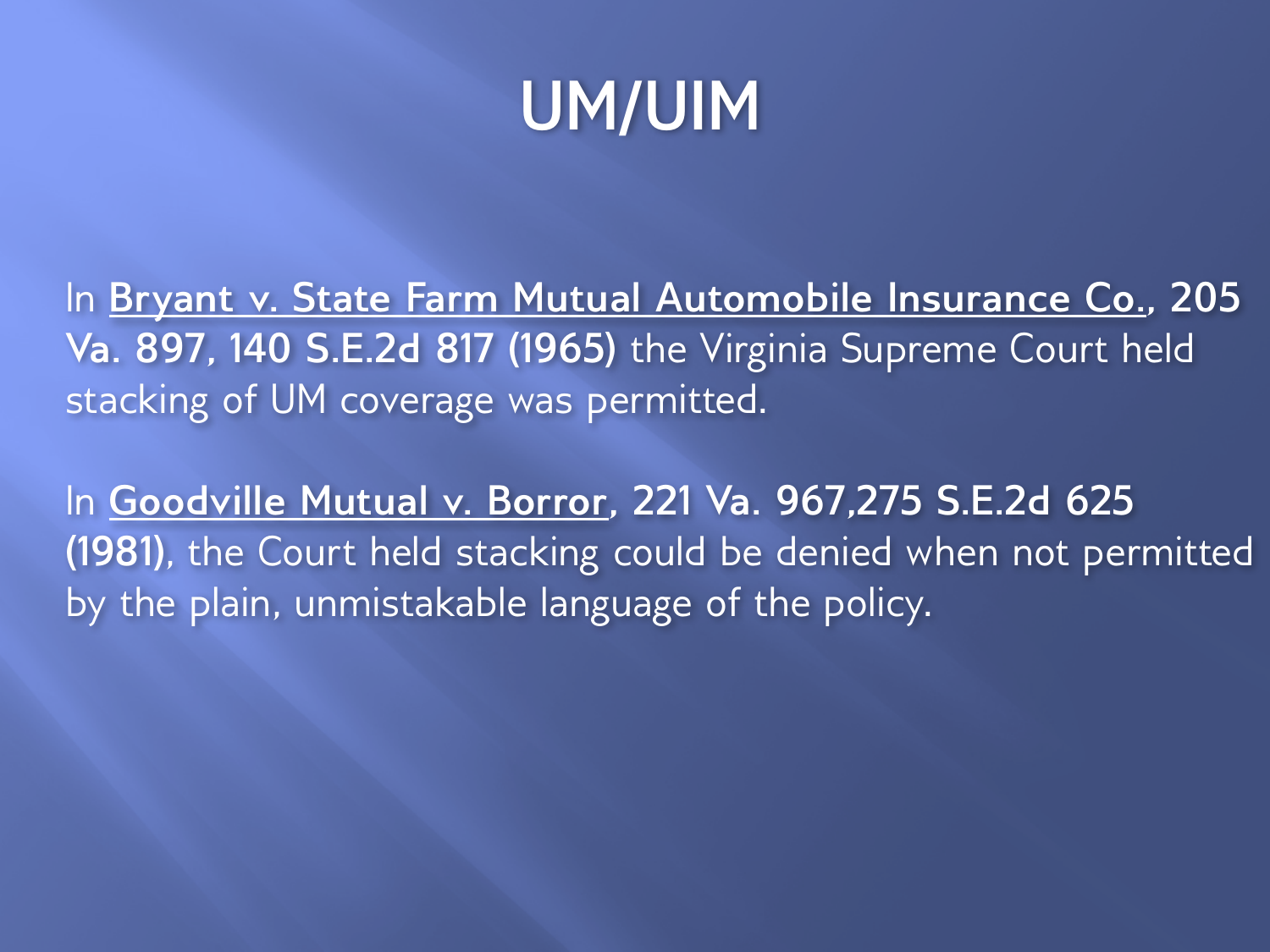

UM/UIM
In Bryant v. State Farm Mutual Automobile Insurance Co., 205 Va. 897, 140 S.E.2d 817 (1965) the Virginia Supreme Court held stacking of UM coverage was permitted.

In Goodville Mutual v. Borror, 221 Va. 967,275 S.E.2d 625 (1981), the Court held stacking could be denied when not permitted by the plain, unmistakable language of the policy.